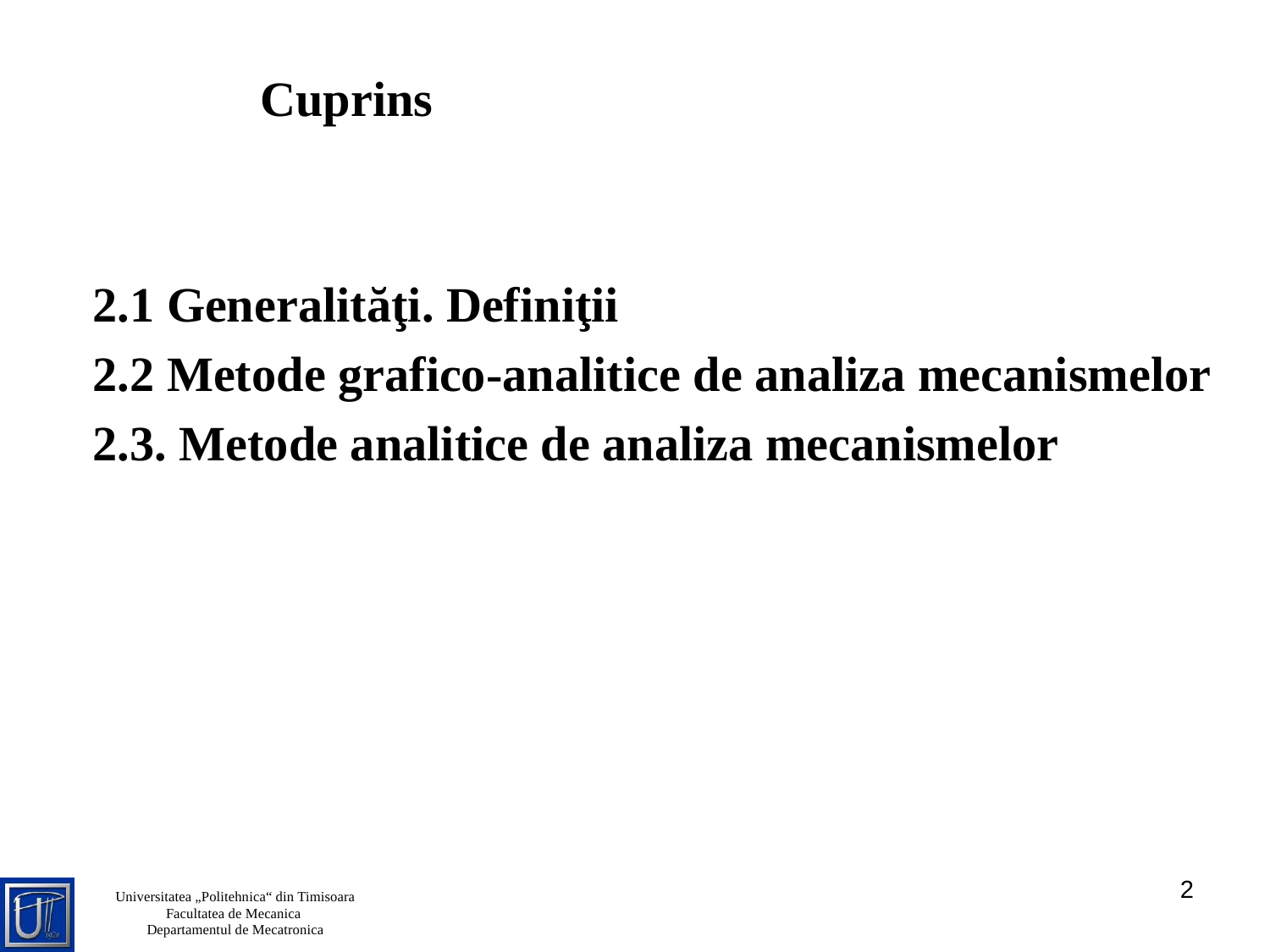

Cuprins
2.1 Generalităţi. Definiţii
2.2 Metode grafico-analitice de analiza mecanismelor
2.3. Metode analitice de analiza mecanismelor
2